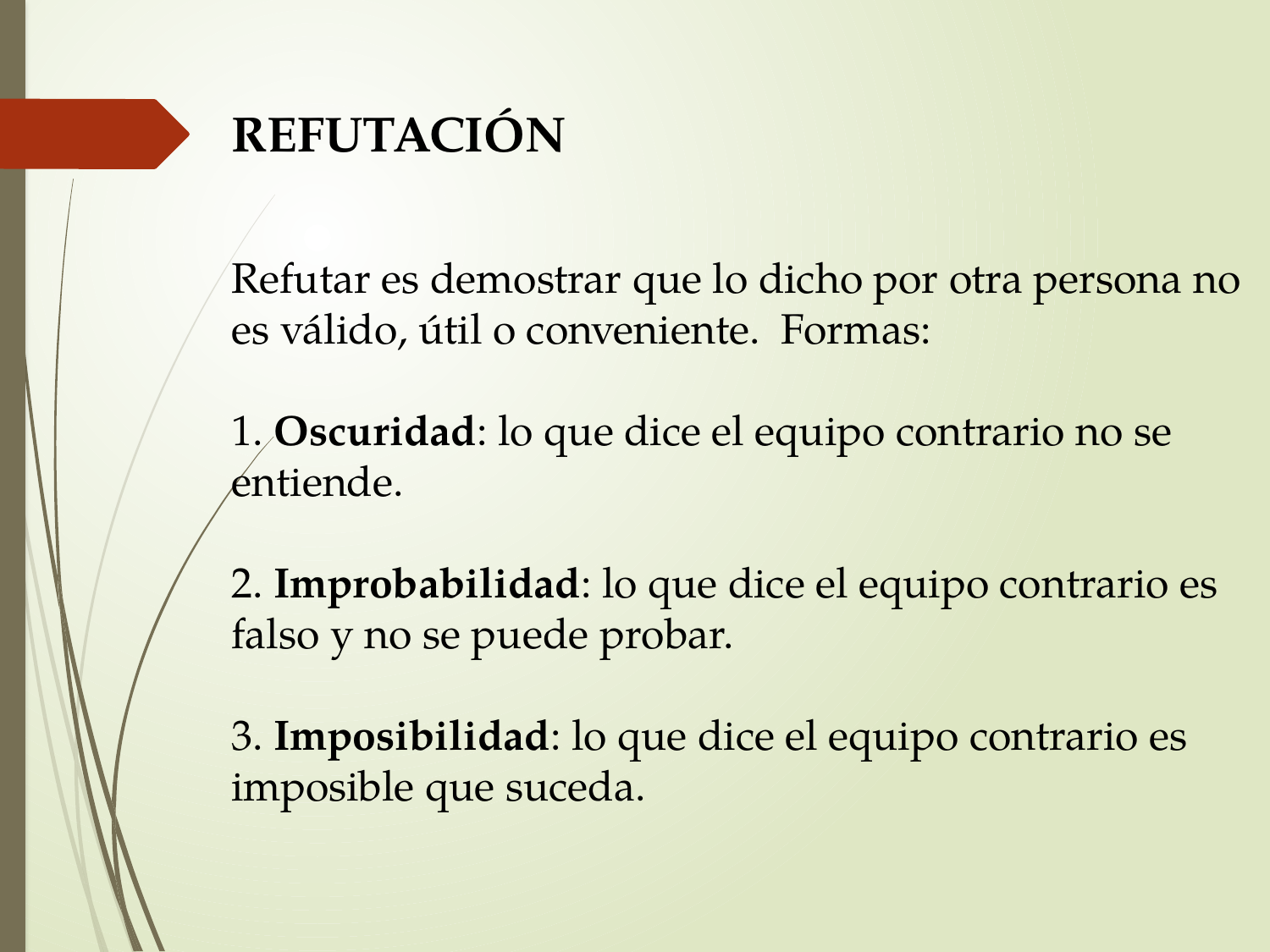

REFUTACIÓN

Refutar es demostrar que lo dicho por otra persona no es válido, útil o conveniente.  Formas:

1. Oscuridad: lo que dice el equipo contrario no se entiende.

2. Improbabilidad: lo que dice el equipo contrario es falso y no se puede probar.

3. Imposibilidad: lo que dice el equipo contrario es imposible que suceda.